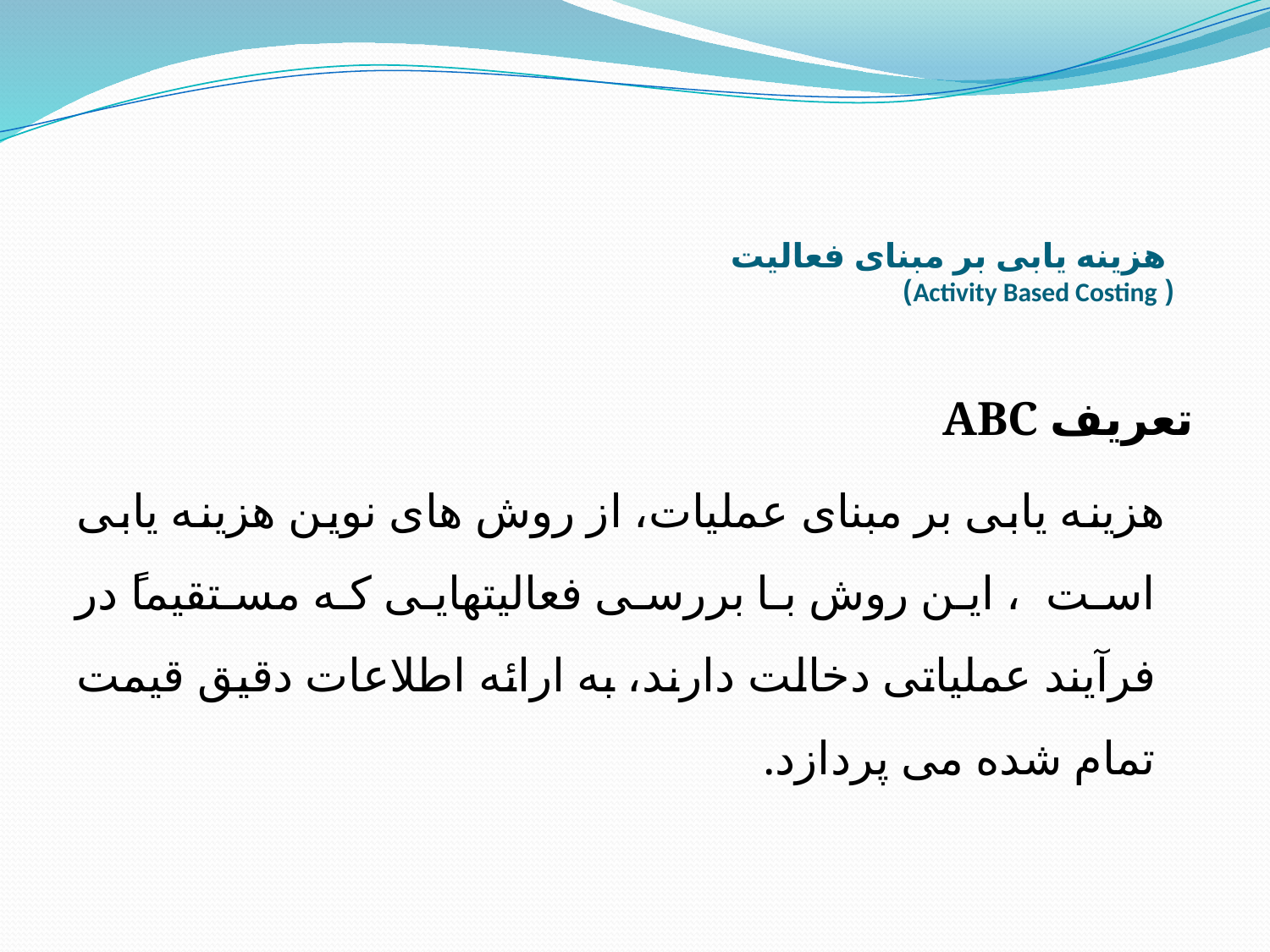

# هزينه يابی بر مبنای فعاليت ( Activity Based Costing)

تعريف ABC
  هزينه يابی بر مبنای عمليات، از روش های نوين هزينه يابی است ، اين روش با بررسی فعاليتهايی که مستقيماً در فرآيند عملياتی دخالت دارند، به ارائه اطلاعات دقيق قیمت تمام شده می پردازد.